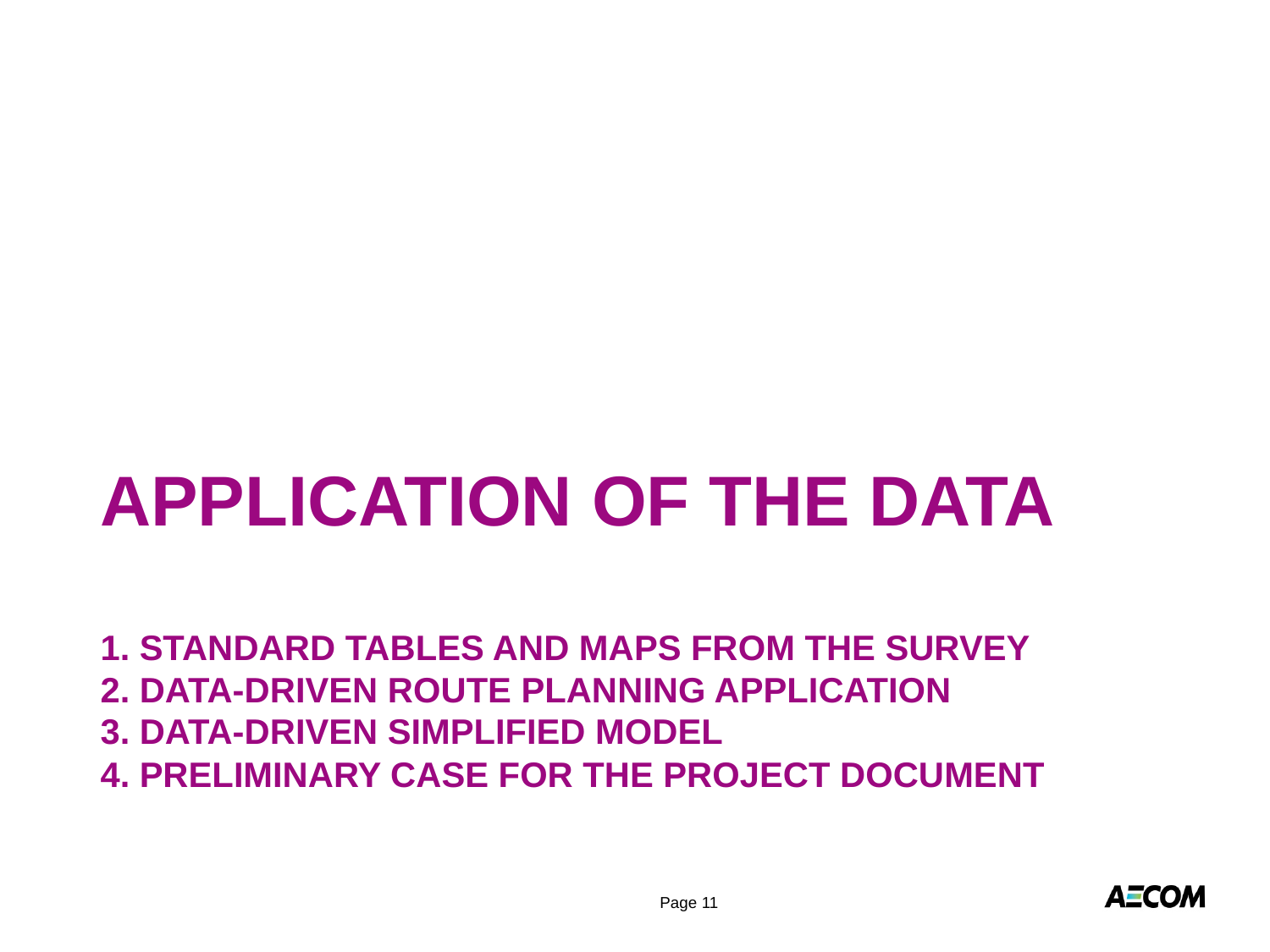

# Application of the Data 1. standard tables and Maps from the survey 2. data-driven route planning application 3. data-driven simplified model 4. preliminary case for the project document
Page 11